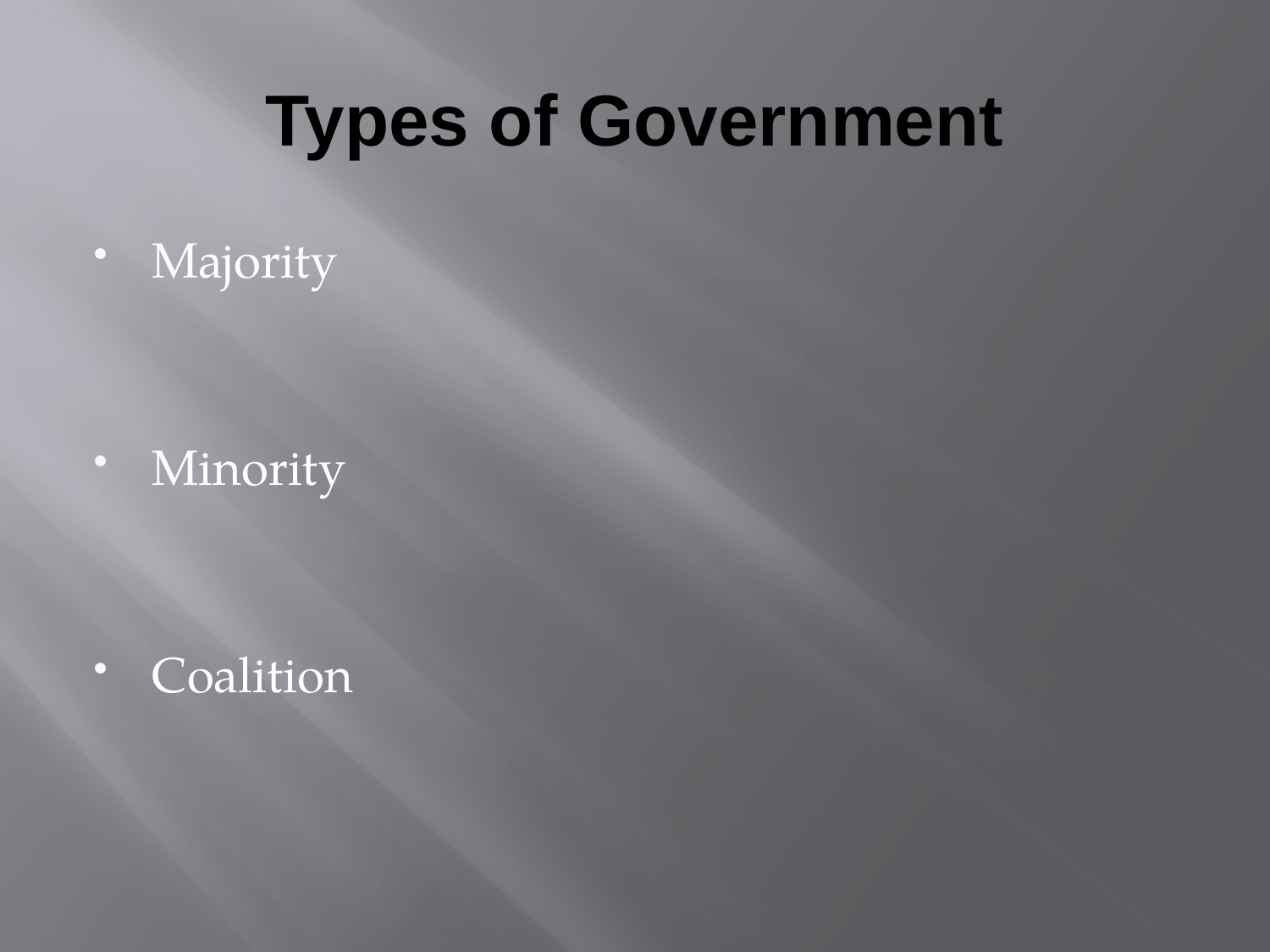

# Types of Government
Majority

Minority

Coalition